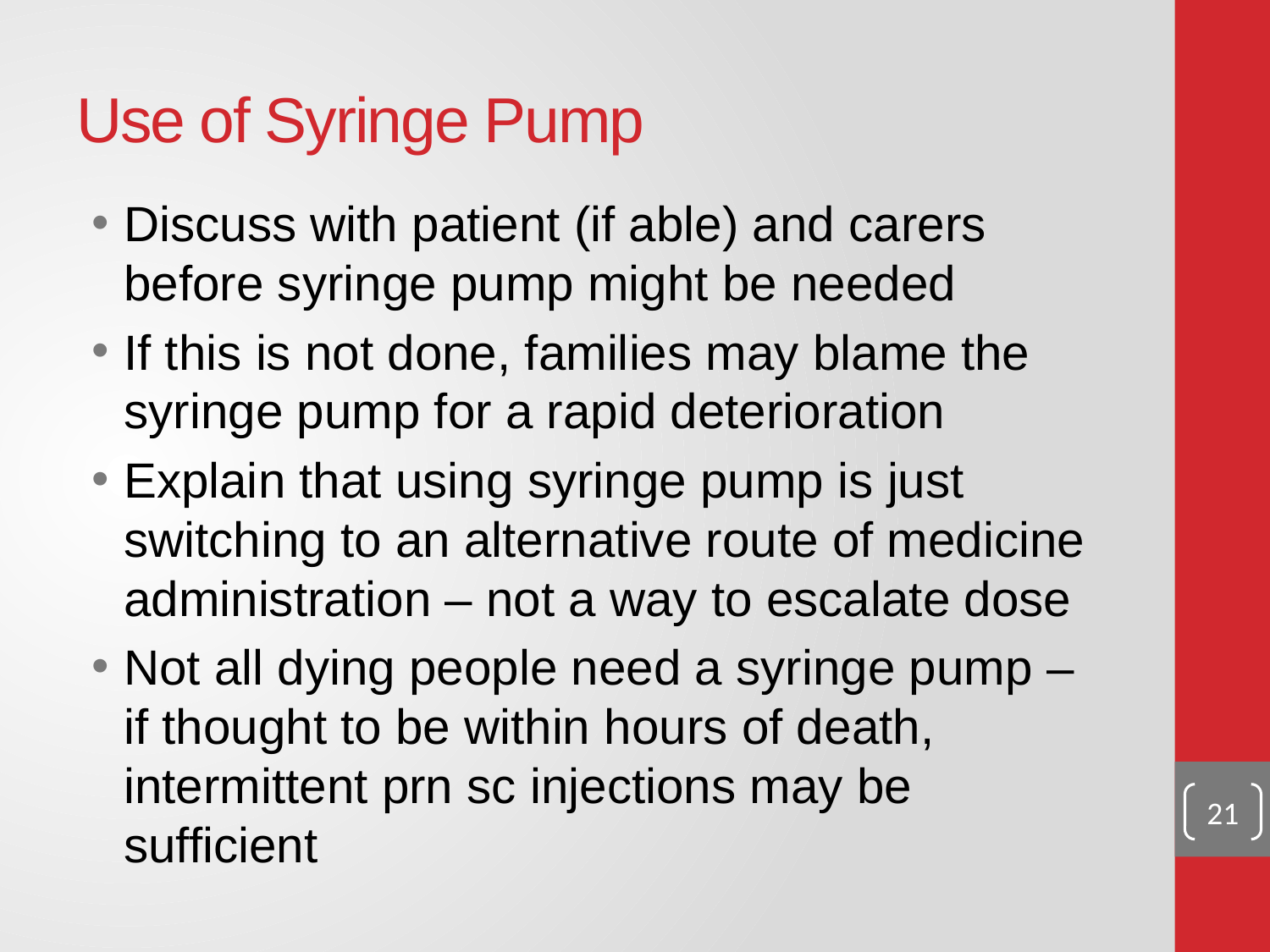

# Use of Syringe Pump
Discuss with patient (if able) and carers before syringe pump might be needed
If this is not done, families may blame the syringe pump for a rapid deterioration
Explain that using syringe pump is just switching to an alternative route of medicine administration – not a way to escalate dose
Not all dying people need a syringe pump – if thought to be within hours of death, intermittent prn sc injections may be sufficient
21